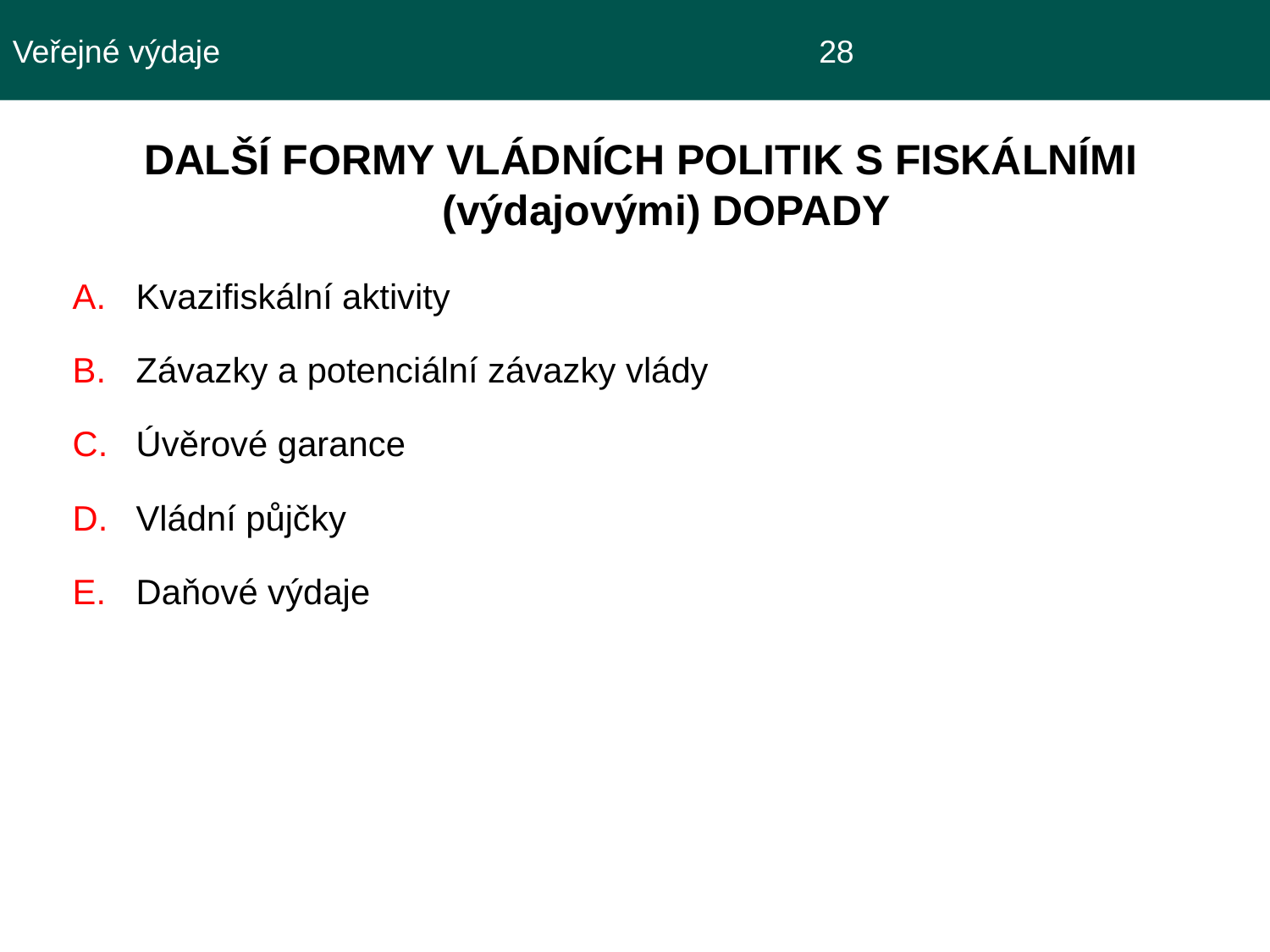

Veřejné výdaje					     28
 DALŠÍ FORMY VLÁDNÍCH POLITIK S FISKÁLNÍMI (výdajovými) DOPADY
Kvazifiskální aktivity
Závazky a potenciální závazky vlády
Úvěrové garance
Vládní půjčky
Daňové výdaje